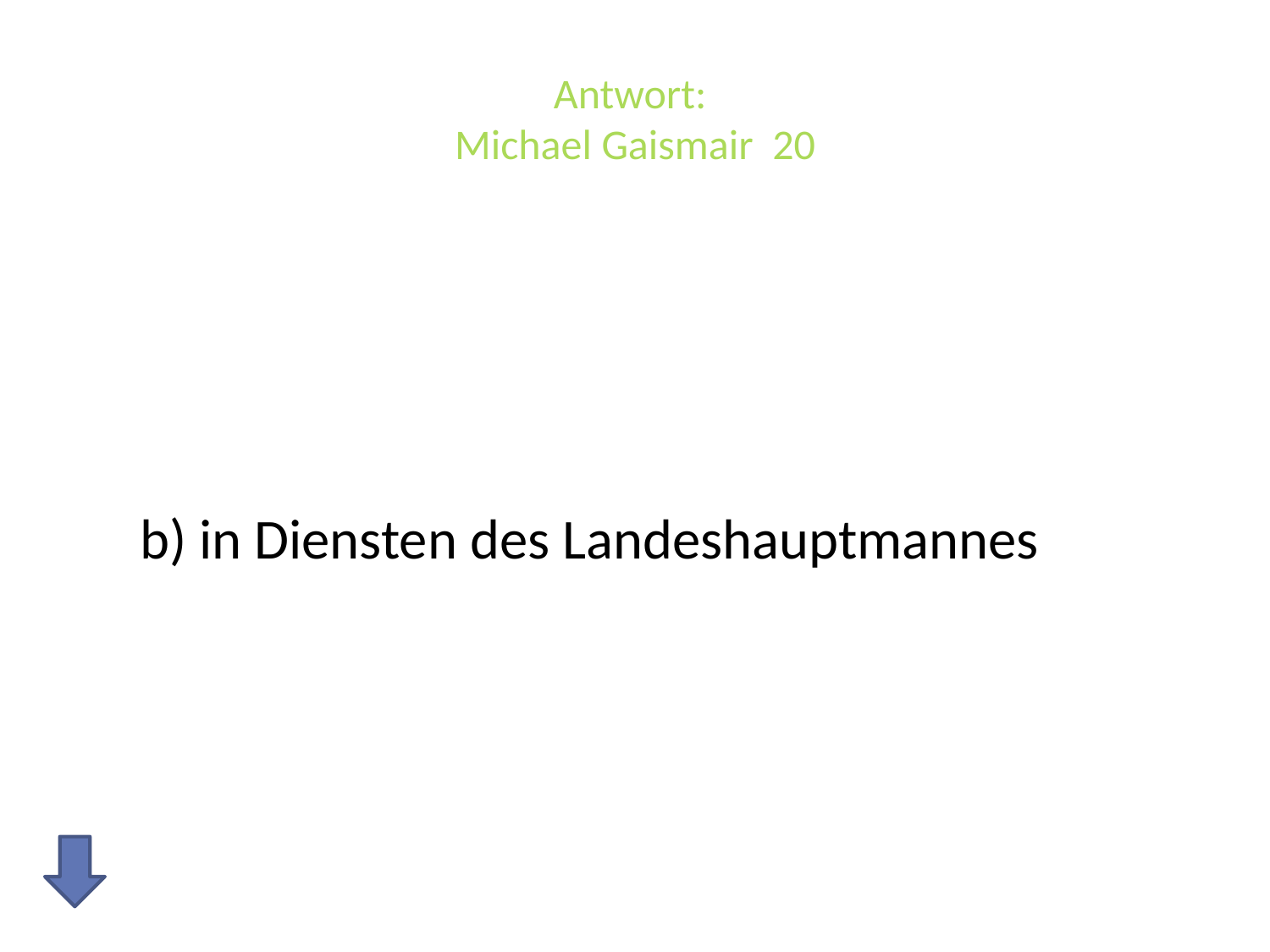

# Antwort: Michael Gaismair  20
b) in Diensten des Landeshauptmannes